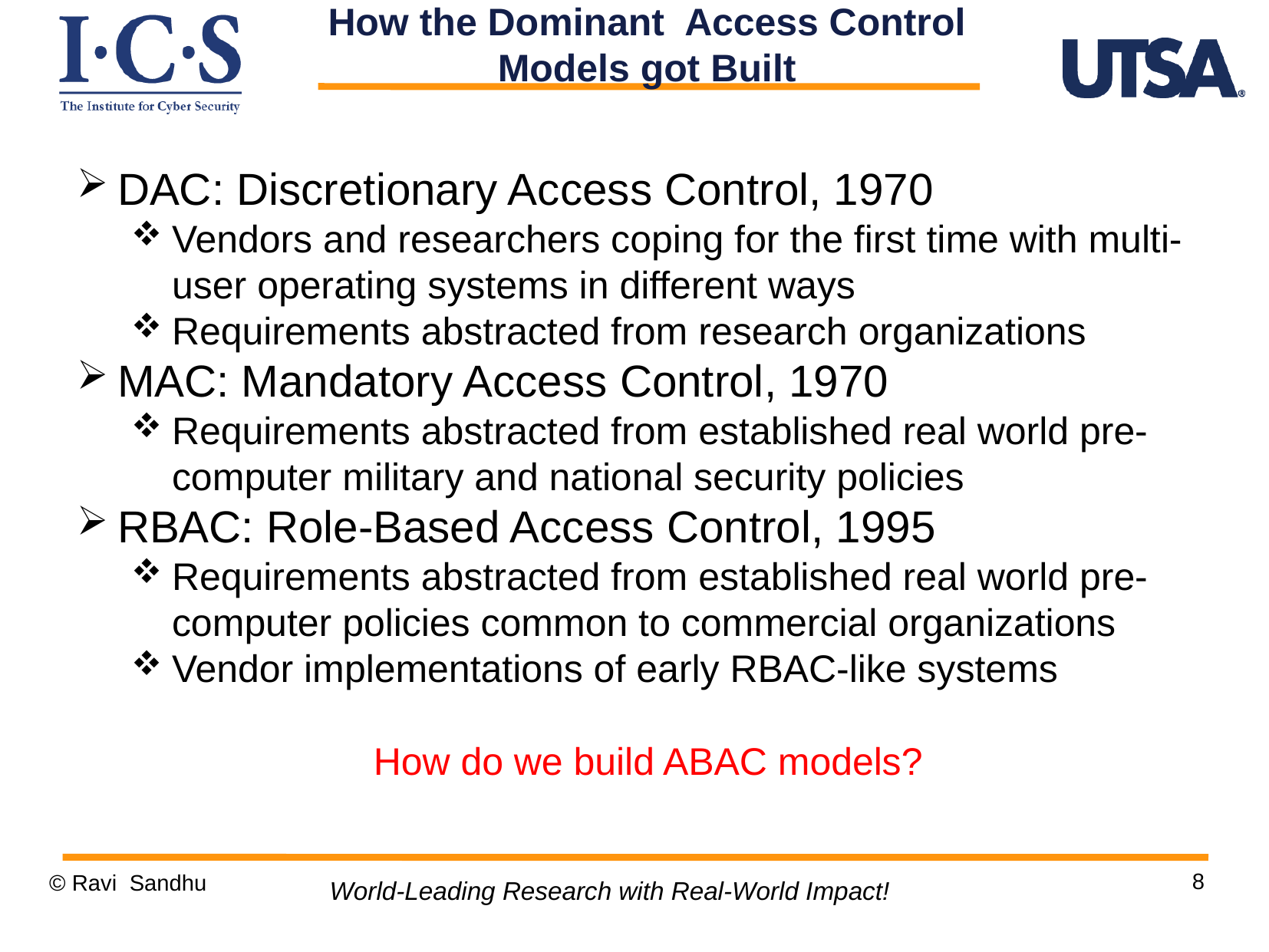

How the Dominant  Access Control Models got Built
DAC: Discretionary Access Control, 1970
Vendors and researchers coping for the first time with multi-user operating systems in different ways
Requirements abstracted from research organizations
MAC: Mandatory Access Control, 1970
Requirements abstracted from established real world pre-computer military and national security policies
RBAC: Role-Based Access Control, 1995
Requirements abstracted from established real world pre-computer policies common to commercial organizations
Vendor implementations of early RBAC-like systems

How do we build ABAC models?
8
© Ravi  Sandhu
World-Leading Research with Real-World Impact!